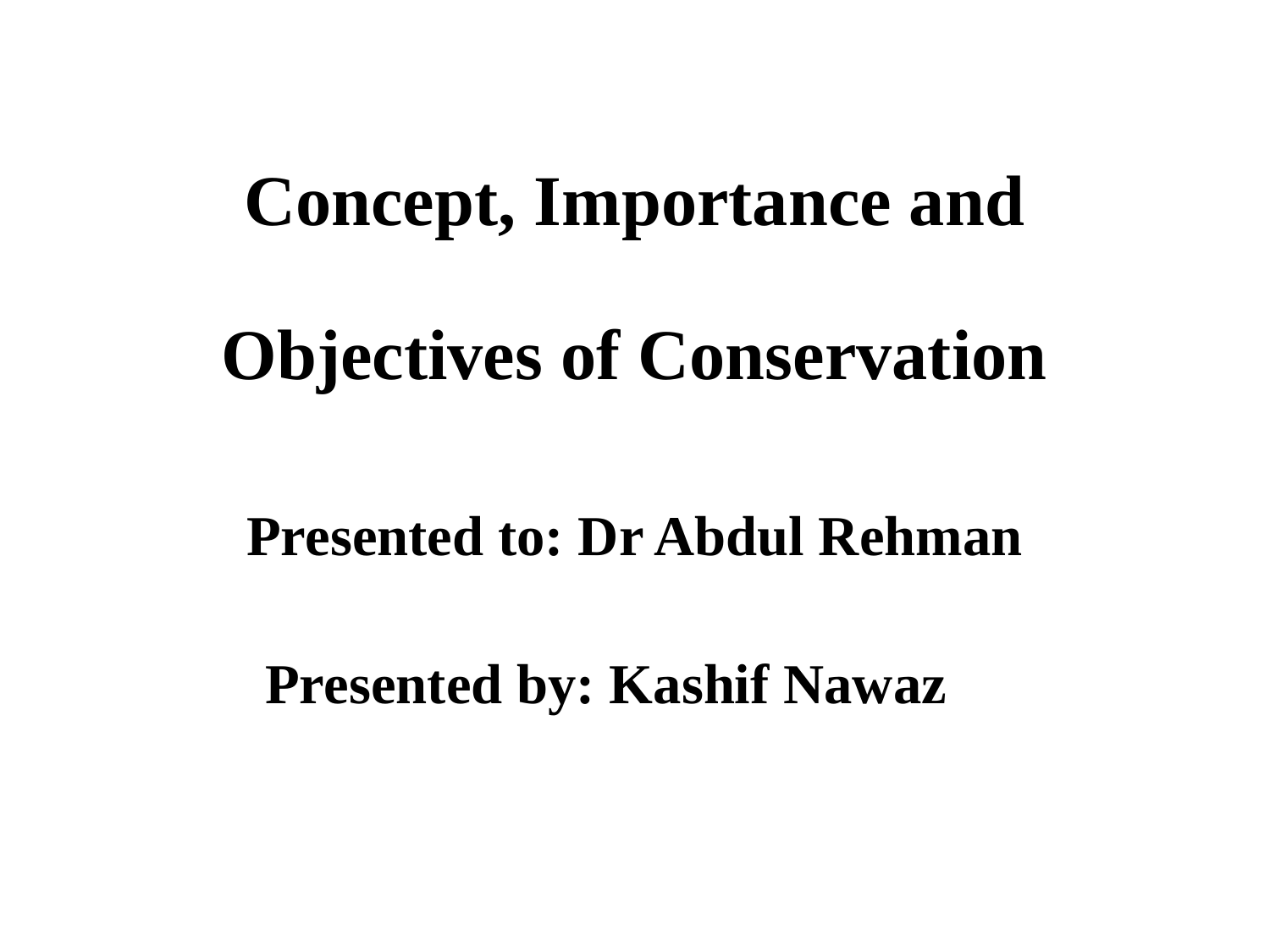

# Concept, Importance and Objectives of Conservation
Presented to: Dr Abdul Rehman

Presented by: Kashif Nawaz